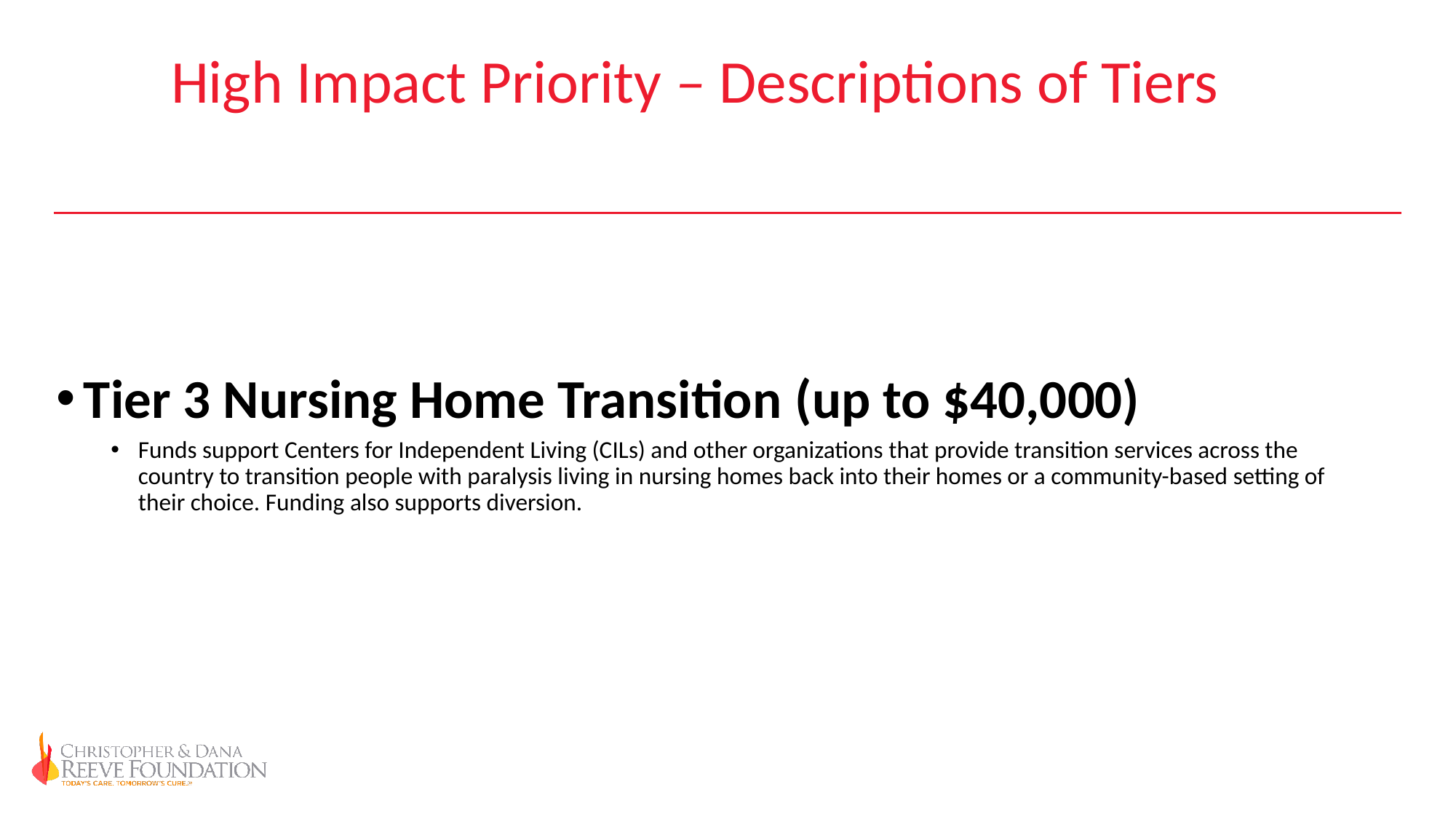

# High Impact Priority – Descriptions of Tiers

Tier 3 Nursing Home Transition (up to $40,000)
Funds support Centers for Independent Living (CILs) and other organizations that provide transition services across the country to transition people with paralysis living in nursing homes back into their homes or a community-based setting of their choice. Funding also supports diversion.